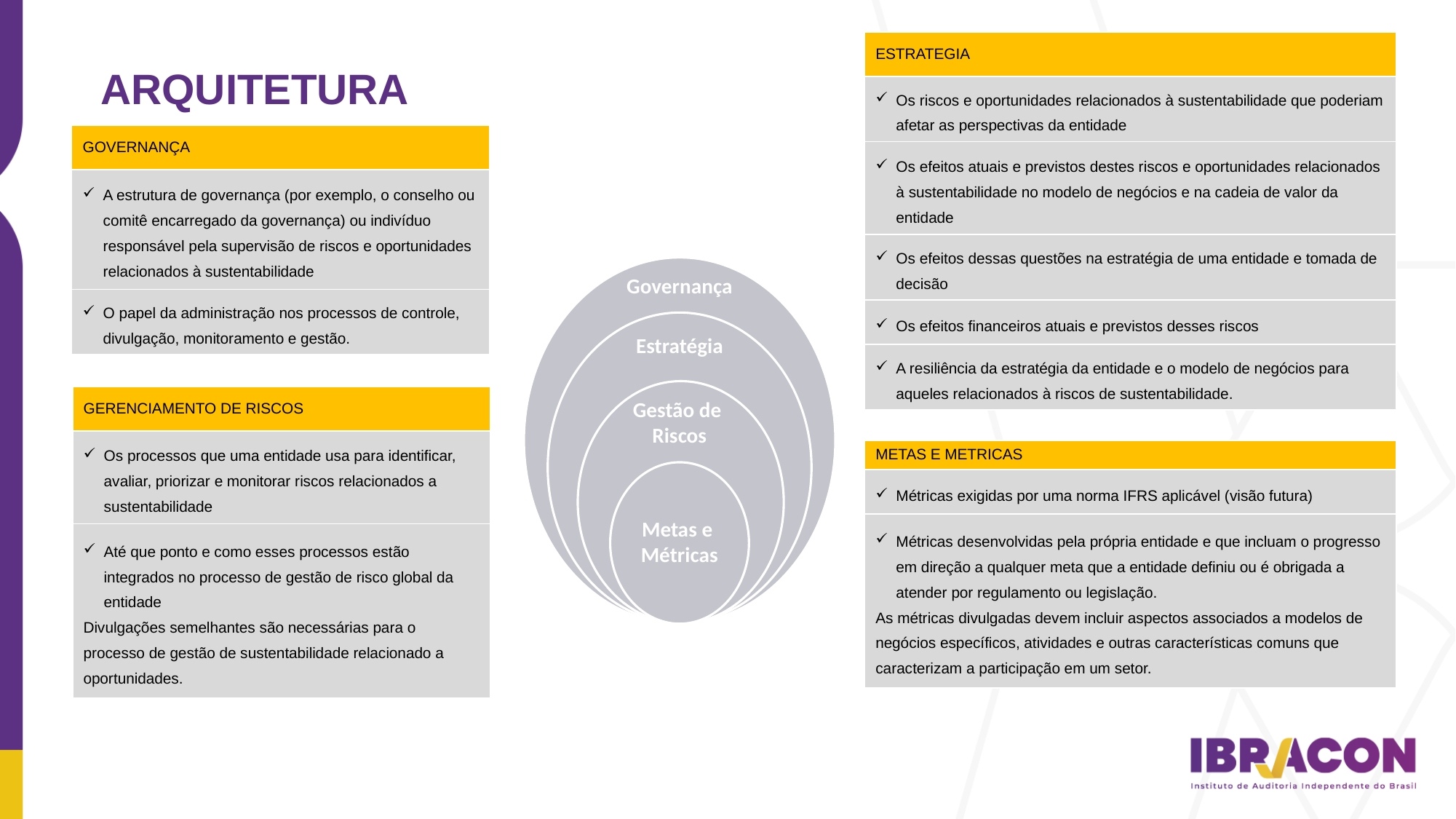

| ESTRATEGIA |
| --- |
| Os riscos e oportunidades relacionados à sustentabilidade que poderiam afetar as perspectivas da entidade |
| Os efeitos atuais e previstos destes riscos e oportunidades relacionados à sustentabilidade no modelo de negócios e na cadeia de valor da entidade |
| Os efeitos dessas questões na estratégia de uma entidade e tomada de decisão |
| Os efeitos financeiros atuais e previstos desses riscos |
| A resiliência da estratégia da entidade e o modelo de negócios para aqueles relacionados à riscos de sustentabilidade. |
ARQUITETURA
| GOVERNANÇA |
| --- |
| A estrutura de governança (por exemplo, o conselho ou comitê encarregado da governança) ou indivíduo responsável pela supervisão de riscos e oportunidades relacionados à sustentabilidade |
| O papel da administração nos processos de controle, divulgação, monitoramento e gestão. |

Governança

Estratégia

Gestão de
Riscos

Metas e
Métricas
| GERENCIAMENTO DE RISCOS |
| --- |
| Os processos que uma entidade usa para identificar, avaliar, priorizar e monitorar riscos relacionados a sustentabilidade |
| Até que ponto e como esses processos estão integrados no processo de gestão de risco global da entidade Divulgações semelhantes são necessárias para o processo de gestão de sustentabilidade relacionado a oportunidades. |
| METAS E METRICAS |
| --- |
| Métricas exigidas por uma norma IFRS aplicável (visão futura) |
| Métricas desenvolvidas pela própria entidade e que incluam o progresso em direção a qualquer meta que a entidade definiu ou é obrigada a atender por regulamento ou legislação. As métricas divulgadas devem incluir aspectos associados a modelos de negócios específicos, atividades e outras características comuns que caracterizam a participação em um setor. |
Four core elements are used across
IFRS Sustainability Disclosure Standards